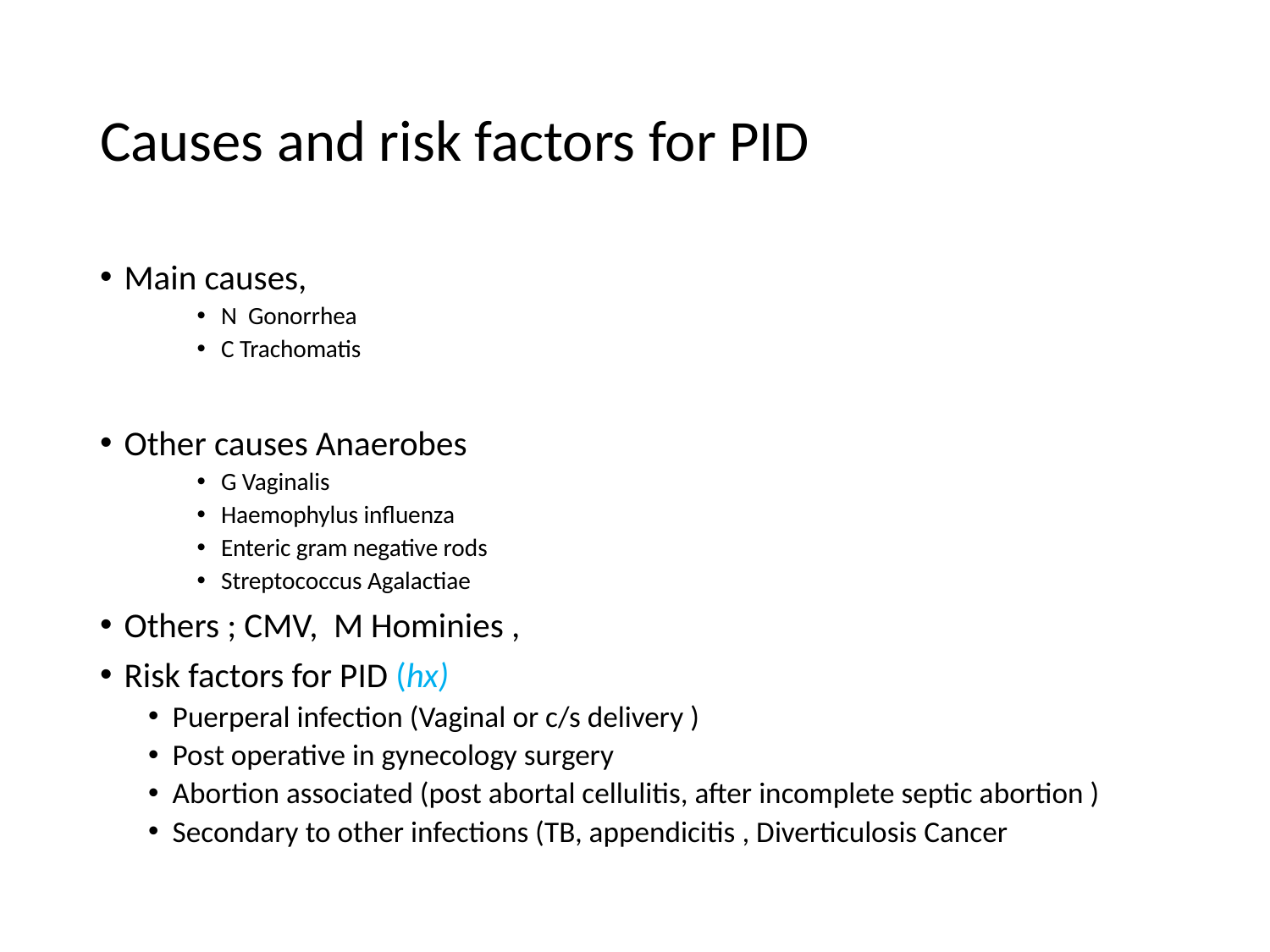

# Causes and risk factors for PID
Main causes,
N  Gonorrhea
C Trachomatis

Other causes Anaerobes
G Vaginalis
Haemophylus influenza
Enteric gram negative rods
Streptococcus Agalactiae
Others ; CMV,  M Hominies ,
Risk factors for PID (hx)
Puerperal infection (Vaginal or c/s delivery )
Post operative in gynecology surgery
Abortion associated (post abortal cellulitis, after incomplete septic abortion )
Secondary to other infections (TB, appendicitis , Diverticulosis Cancer